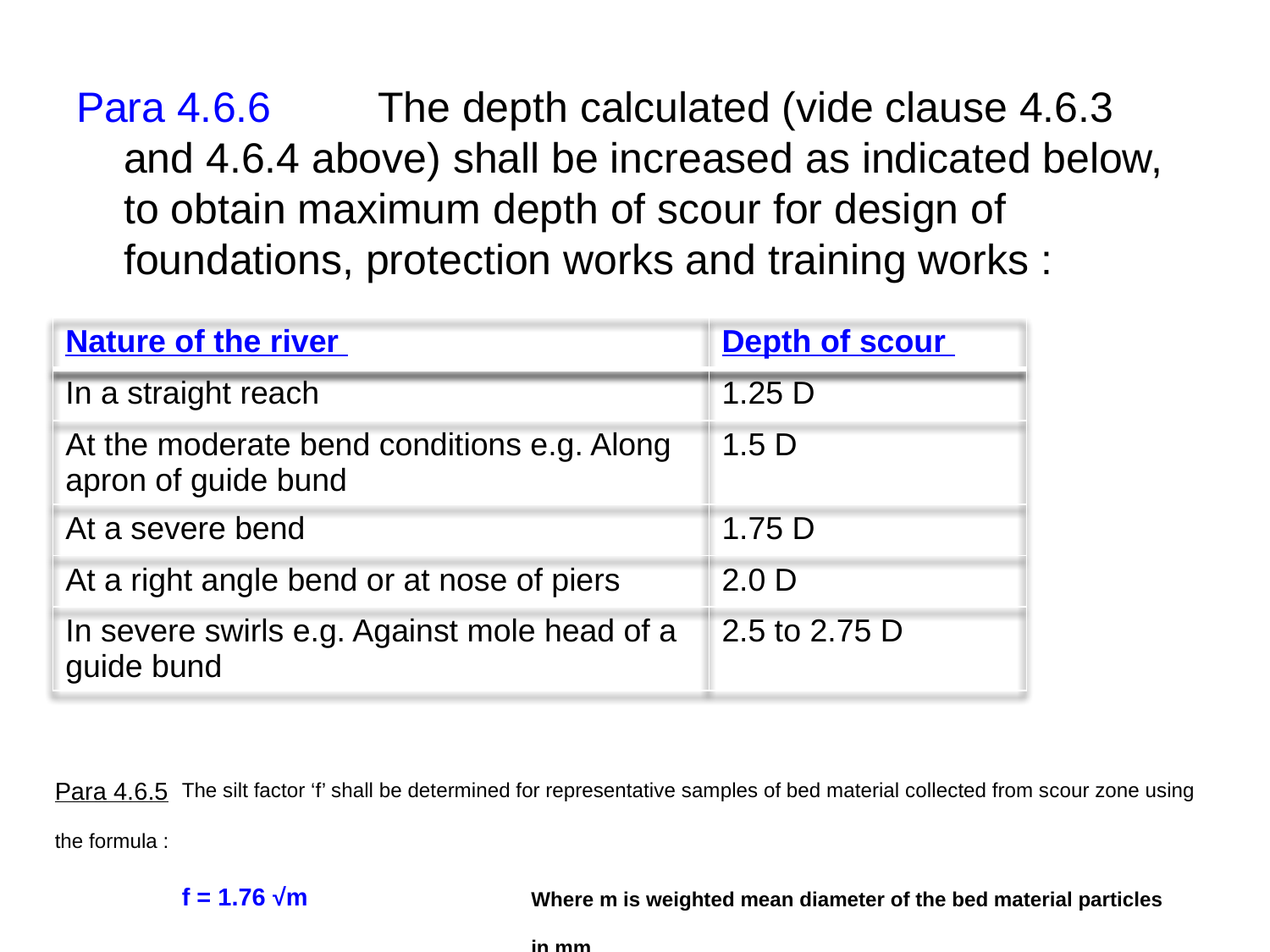

Para 4.6.6	The depth calculated (vide clause 4.6.3 and 4.6.4 above) shall be increased as indicated below, to obtain maximum depth of scour for design of foundations, protection works and training works :

| Nature of the river | Depth of scour |
| --- | --- |
| In a straight reach | 1.25 D |
| At the moderate bend conditions e.g. Along apron of guide bund | 1.5 D |
| At a severe bend | 1.75 D |
| At a right angle bend or at nose of piers | 2.0 D |
| In severe swirls e.g. Against mole head of a guide bund | 2.5 to 2.75 D |
Para 4.6.5	The silt factor ‘f’ shall be determined for representative samples of bed material collected from scour zone using the formula :
	f = 1.76 √m
Where m is weighted mean diameter of the bed material particles in mm